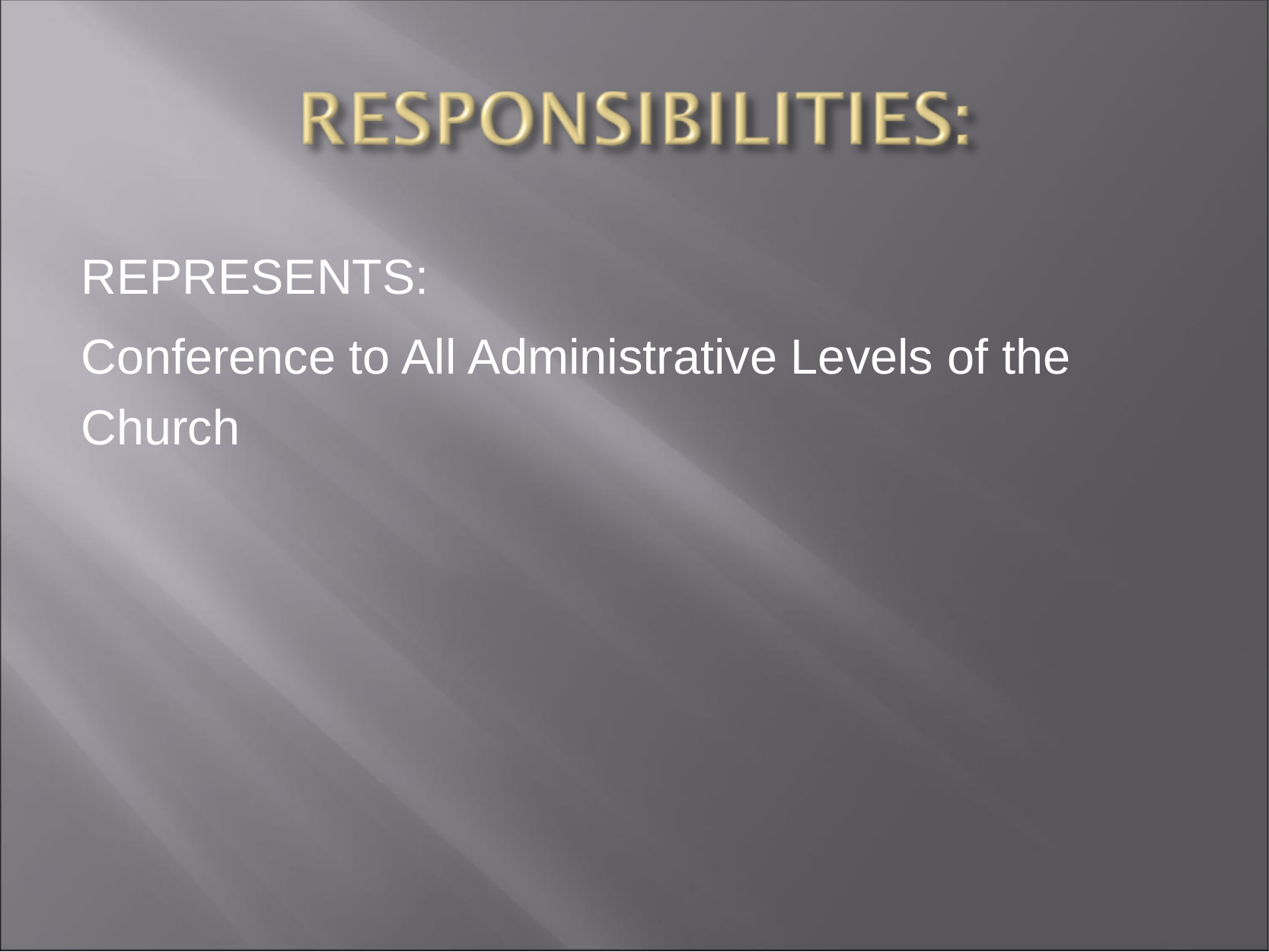

REPRESENTS:
Conference to All Administrative Levels of the Church